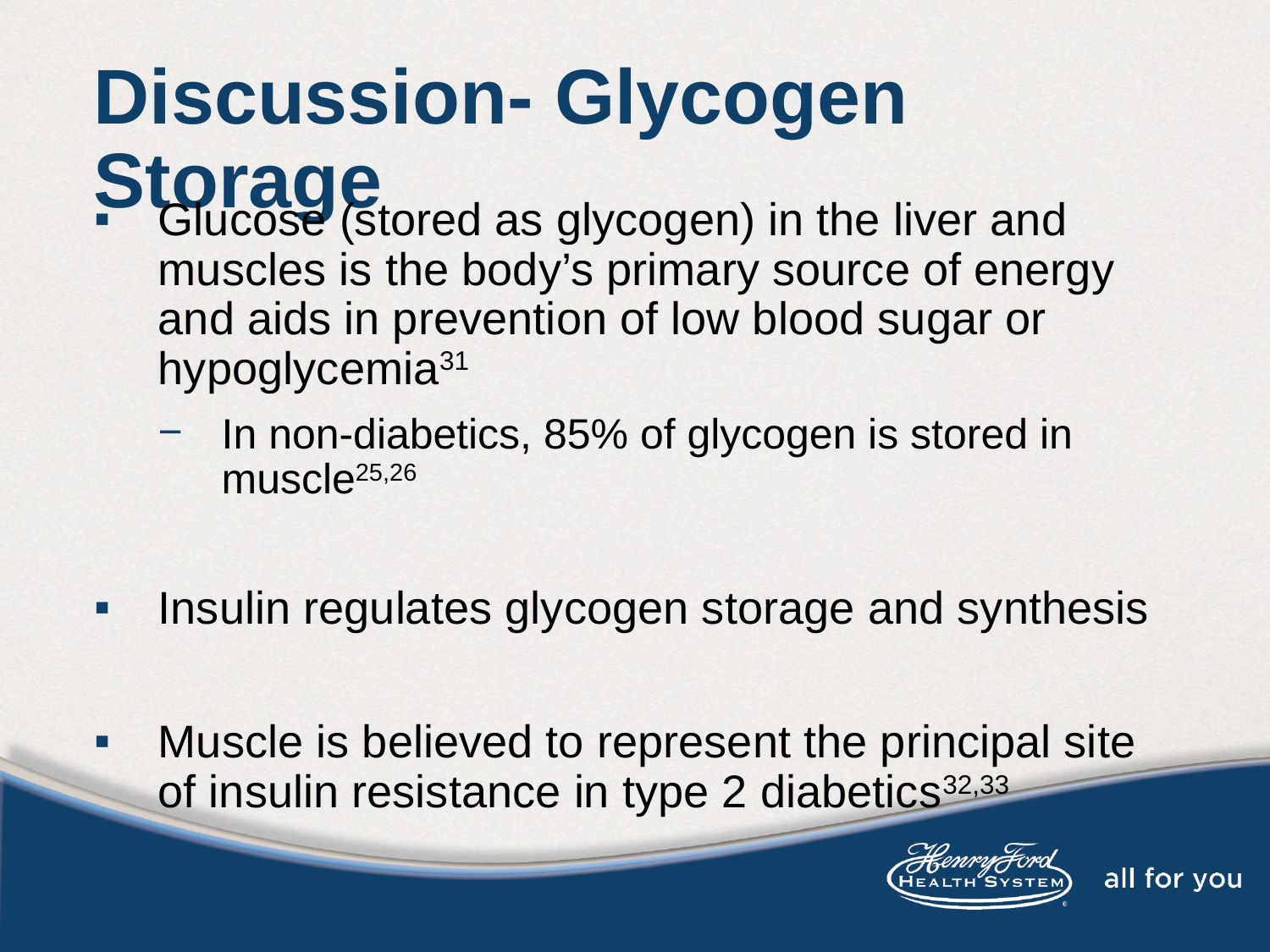

# Discussion- Glycogen Storage
Glucose (stored as glycogen) in the liver and muscles is the body’s primary source of energy and aids in prevention of low blood sugar or hypoglycemia31
In non-diabetics, 85% of glycogen is stored in muscle25,26

Insulin regulates glycogen storage and synthesis

Muscle is believed to represent the principal site of insulin resistance in type 2 diabetics32,33